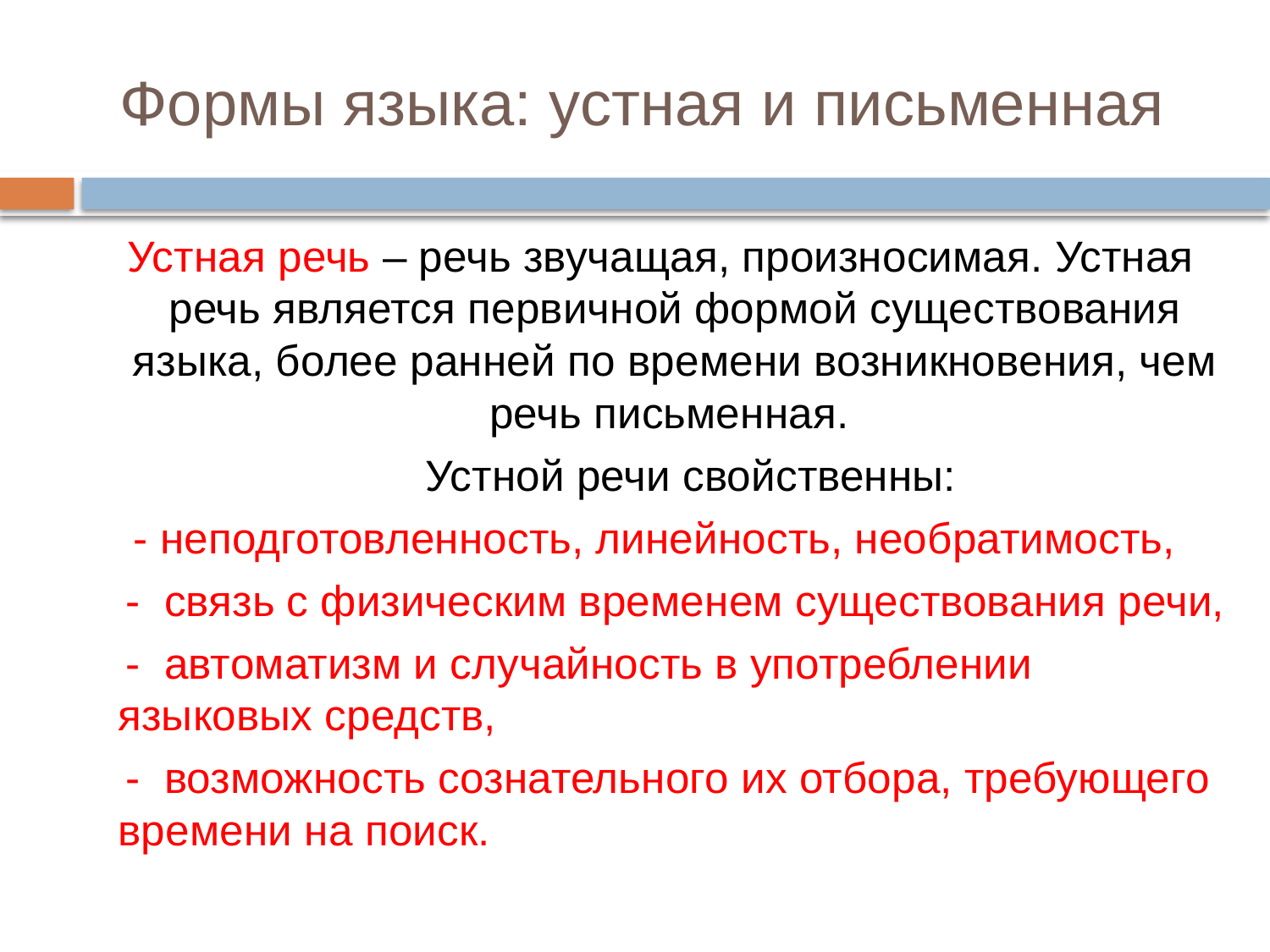

# Формы языка: устная и письменная
 Устная речь – речь звучащая, произносимая. Устная речь является первичной формой существования языка, более ранней по времени возникновения, чем речь письменная.
      Устной речи свойственны:
- неподготовленность, линейность, необратимость,
    -  связь с физическим временем существования речи,
    -  автоматизм и случайность в употреблении языковых средств,
    -  возможность сознательного их отбора, требующего времени на поиск.